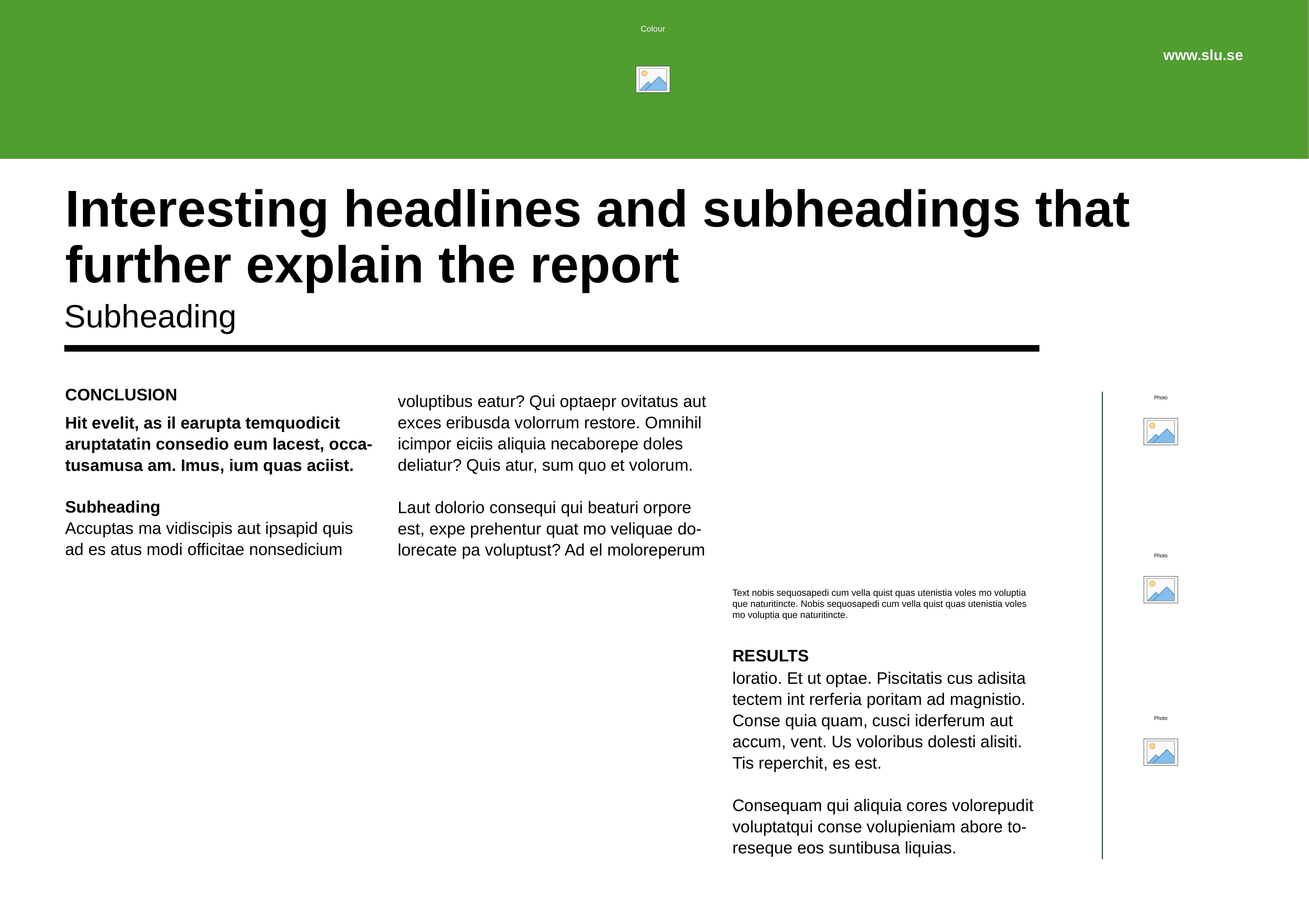

www.slu.se
# Interesting headlines and subheadings that further explain the report
Subheading
Conclusion

voluptibus eatur? Qui optaepr ovitatus aut
exces eribusda volorrum restore. Omnihil
icimpor eiciis aliquia necaborepe doles
deliatur? Quis atur, sum quo et volorum.

Laut dolorio consequi qui beaturi orpore
est, expe prehentur quat mo veliquae do-lorecate pa voluptust? Ad el moloreperum

Hit evelit, as il earupta temquodicit
aruptatatin consedio eum lacest, occa-tusamusa am. Imus, ium quas aciist.

Subheading
Accuptas ma vidiscipis aut ipsapid quis
ad es atus modi officitae nonsedicium

Text nobis sequosapedi cum vella quist quas utenistia voles mo voluptia que naturitincte. Nobis sequosapedi cum vella quist quas utenistia voles mo voluptia que naturitincte.

results

loratio. Et ut optae. Piscitatis cus adisita
tectem int rerferia poritam ad magnistio.
Conse quia quam, cusci iderferum aut
accum, vent. Us voloribus dolesti alisiti.
Tis reperchit, es est.

Consequam qui aliquia cores volorepudit
voluptatqui conse volupieniam abore to-reseque eos suntibusa liquias.